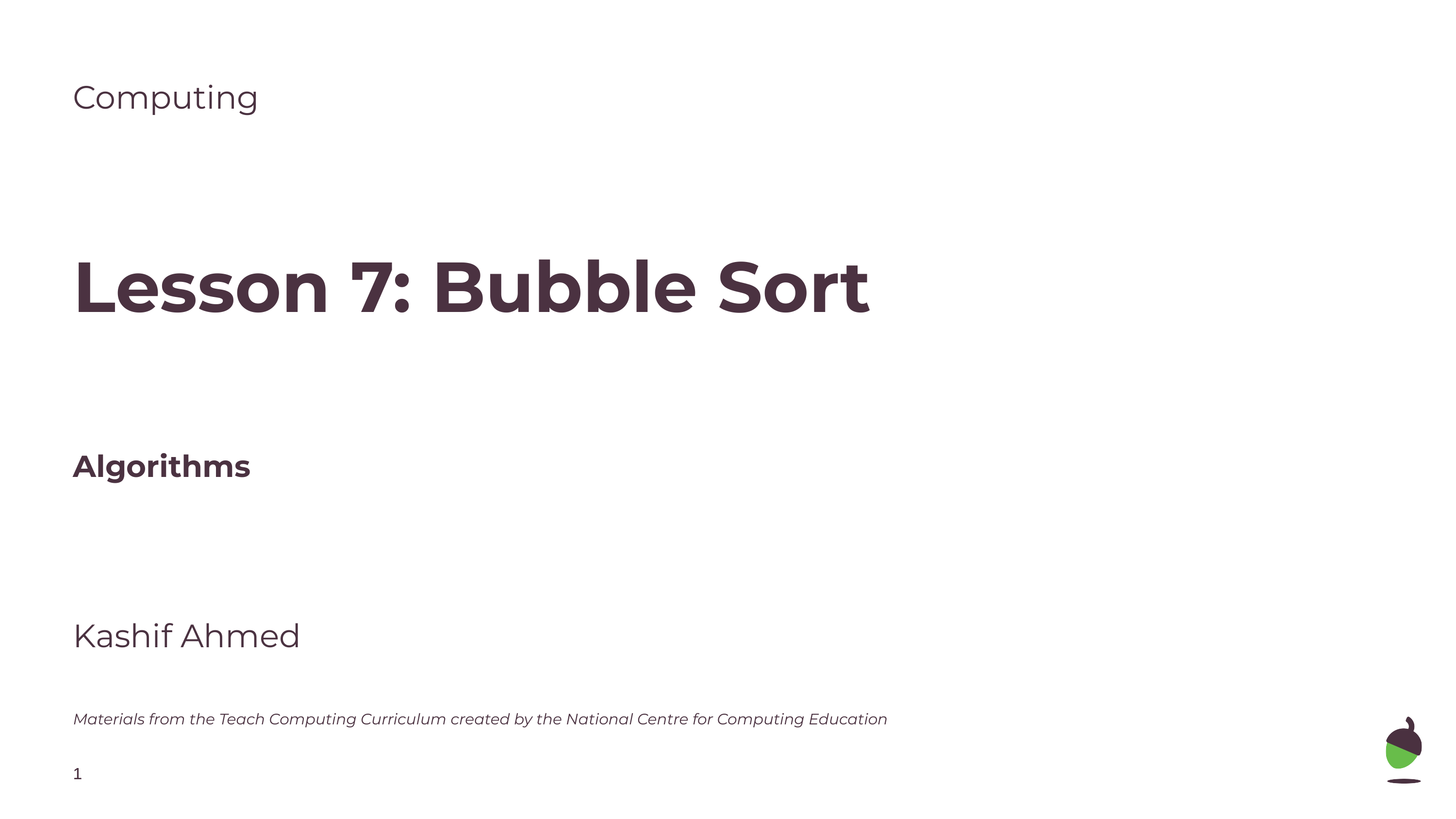

Computing
Lesson 7: Bubble Sort

Algorithms

Kashif Ahmed

Materials from the Teach Computing Curriculum created by the National Centre for Computing Education
1
1